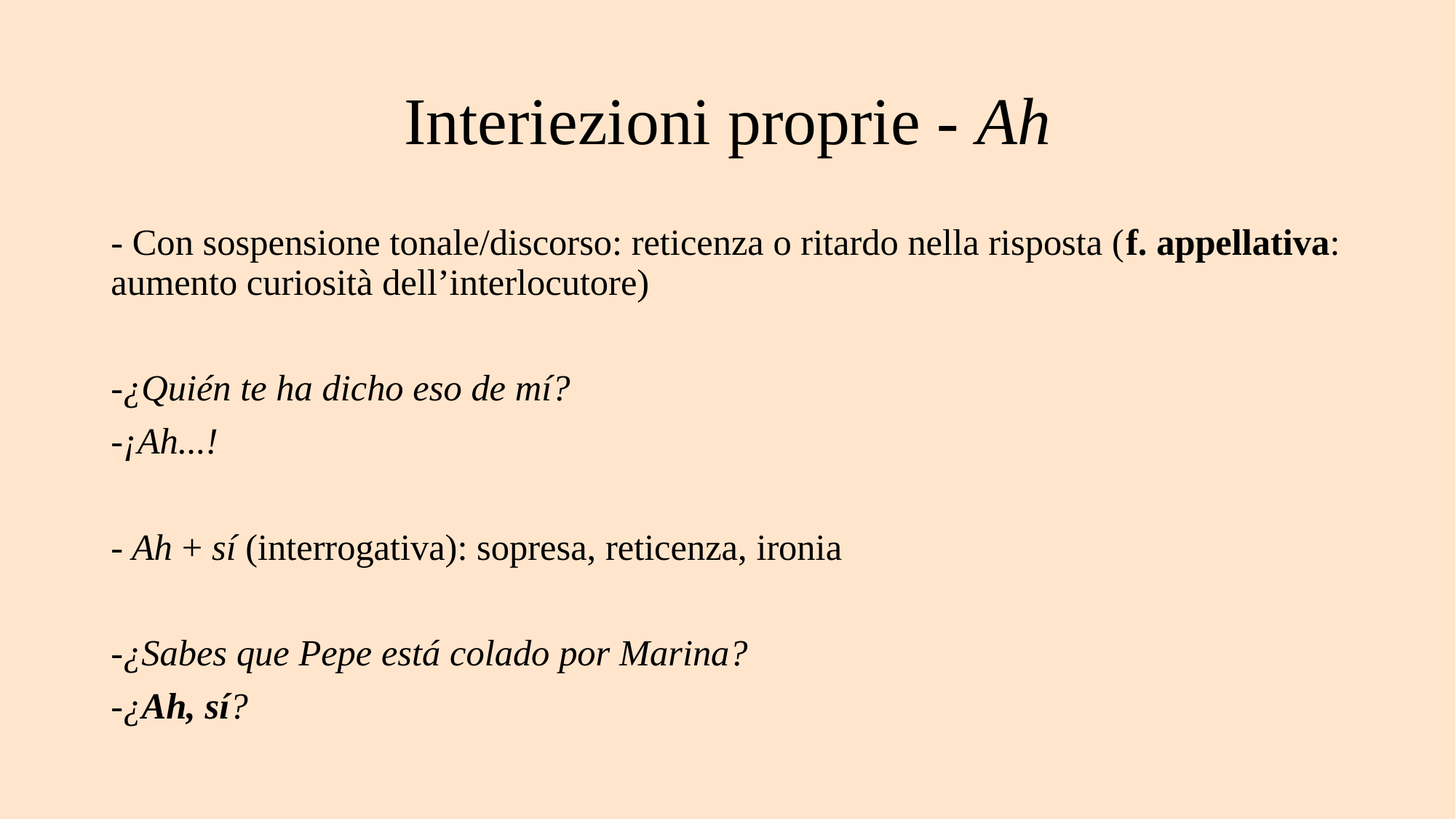

# Interiezioni proprie - Ah
- Con sospensione tonale/discorso: reticenza o ritardo nella risposta (f. appellativa: aumento curiosità dell’interlocutore)

-¿Quién te ha dicho eso de mí?
-¡Ah...!

- Ah + sí (interrogativa): sopresa, reticenza, ironia

-¿Sabes que Pepe está colado por Marina?
-¿Ah, sí?